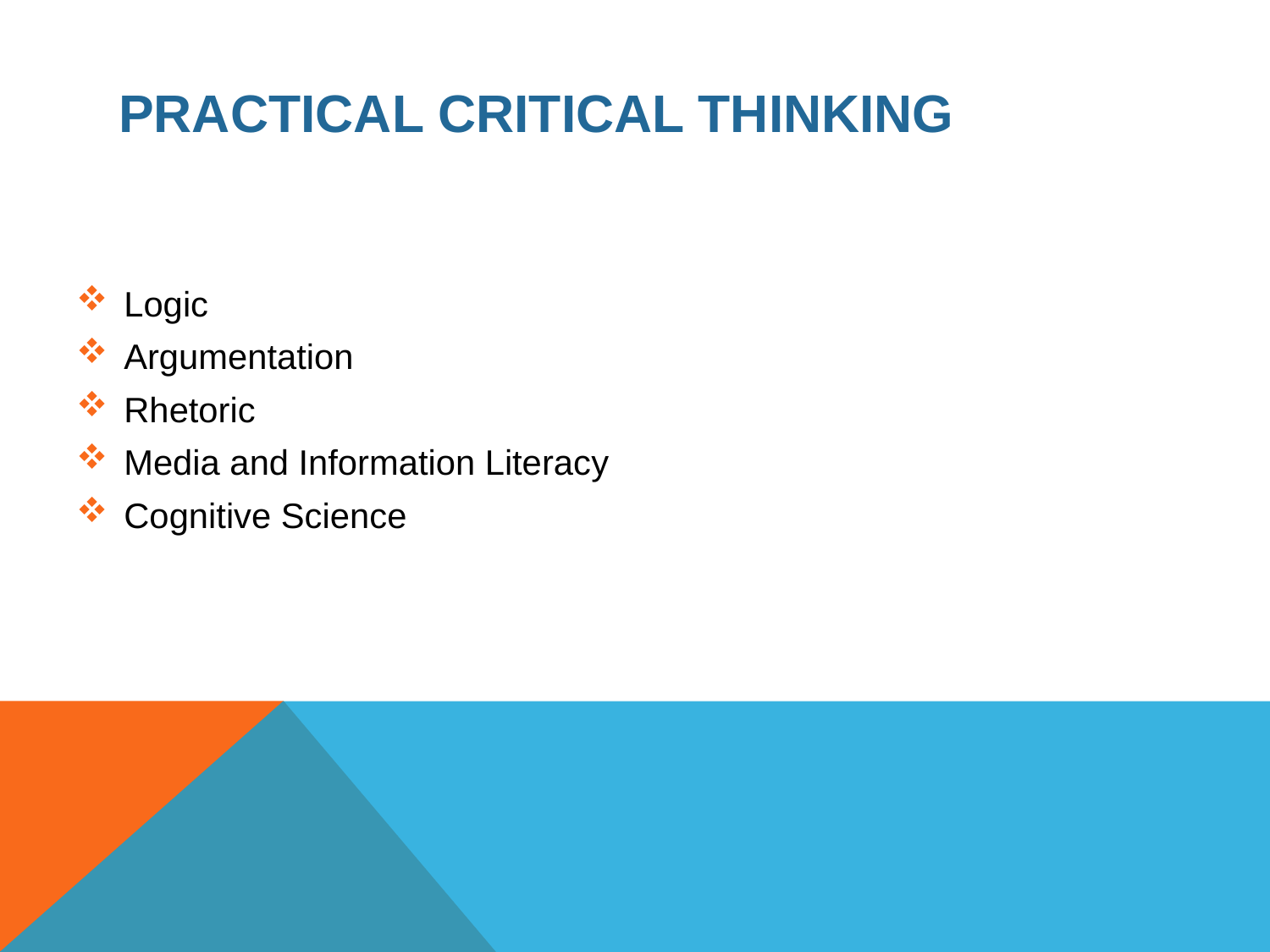

# Practical critical thinking
Logic
Argumentation
Rhetoric
Media and Information Literacy
Cognitive Science